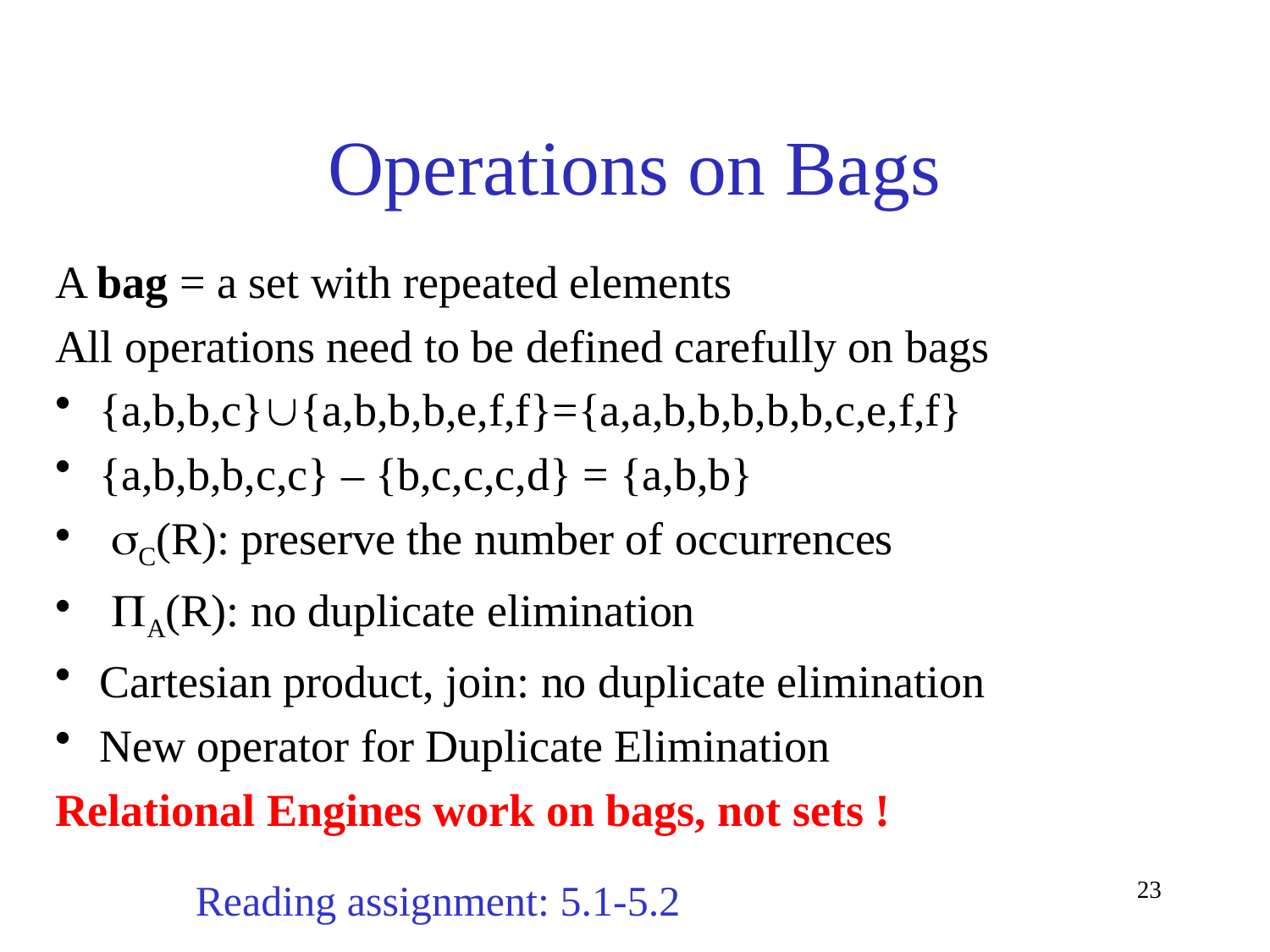

# Operations on Bags
A bag = a set with repeated elements
All operations need to be defined carefully on bags
{a,b,b,c}∪{a,b,b,b,e,f,f}={a,a,b,b,b,b,b,c,e,f,f}
{a,b,b,b,c,c} – {b,c,c,c,d} = {a,b,b}
 σC(R): preserve the number of occurrences
 ΠA(R): no duplicate elimination
Cartesian product, join: no duplicate elimination
New operator for Duplicate Elimination
Relational Engines work on bags, not sets !
Reading assignment: 5.1-5.2
23